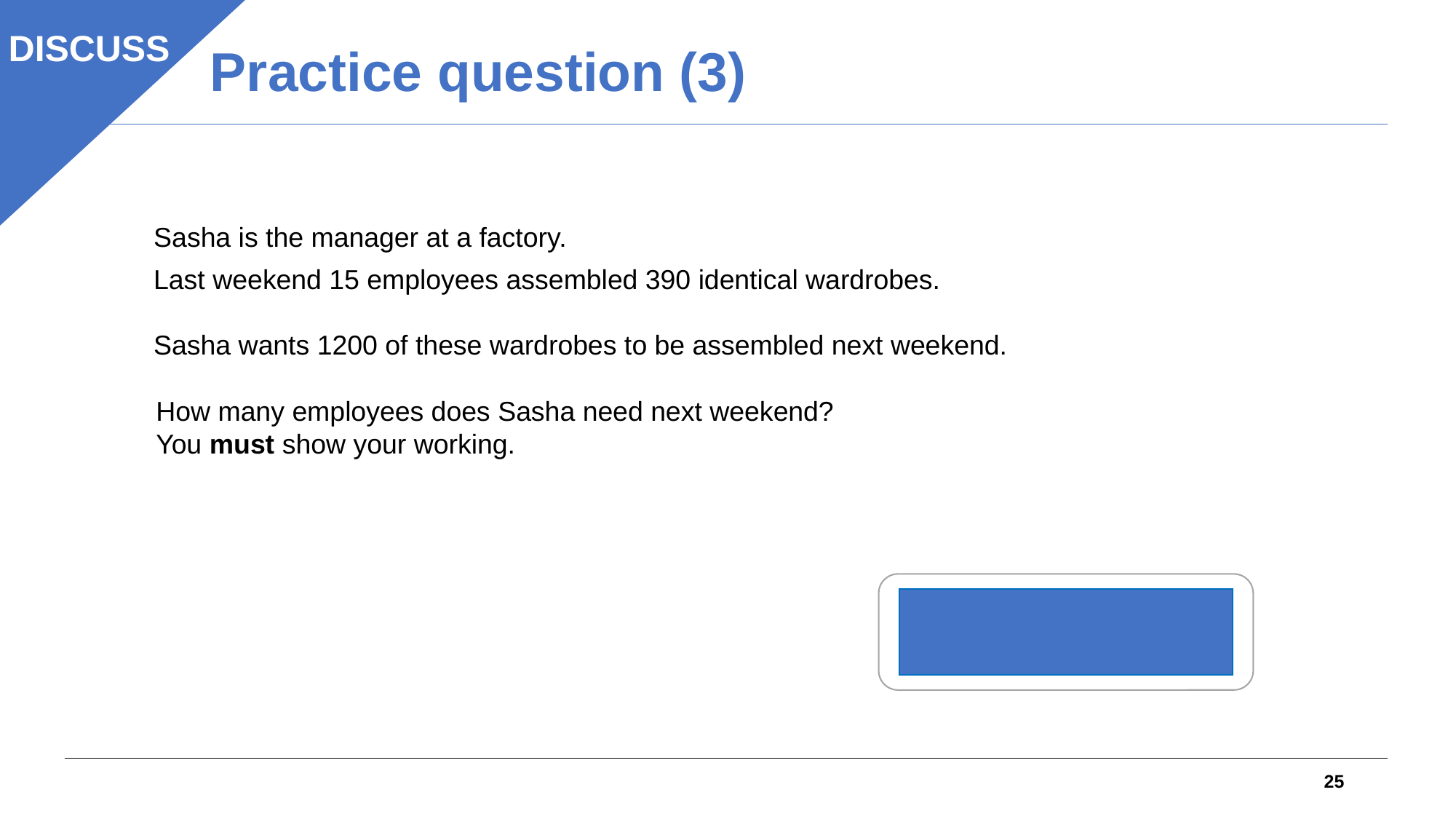

Practice question (3)
DISCUSS

Sasha is the manager at a factory.
Last weekend 15 employees assembled 390 identical wardrobes.

Sasha wants 1200 of these wardrobes to be assembled next weekend.
How many employees does Sasha need next weekend?
You must show your working.

        47 employees
25